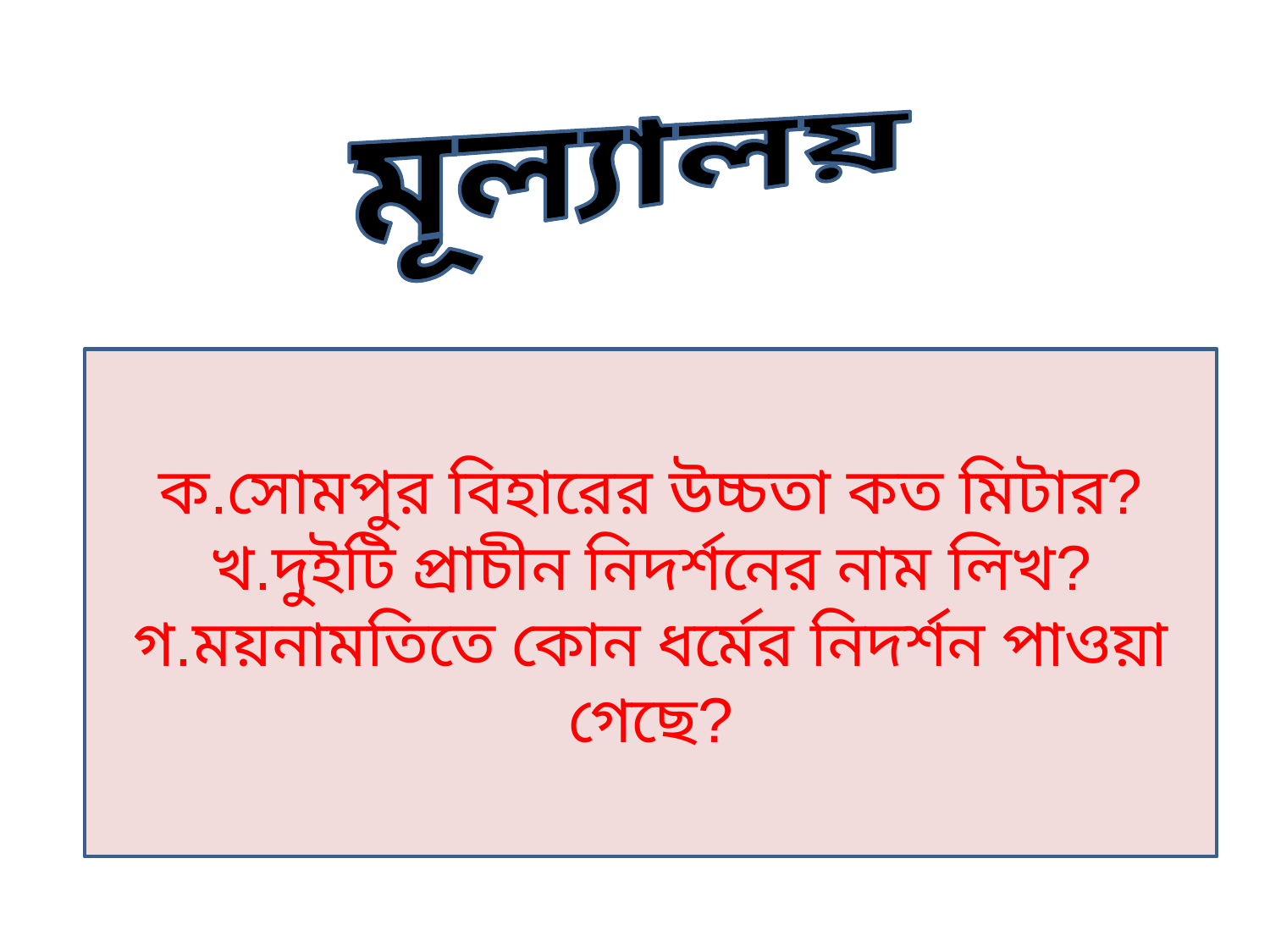

মূল্যালয়
ক.সোমপুর বিহারের উচ্চতা কত মিটার?
খ.দুইটি প্রাচীন নিদর্শনের নাম লিখ?
গ.ময়নামতিতে কোন ধর্মের নিদর্শন পাওয়া গেছে?